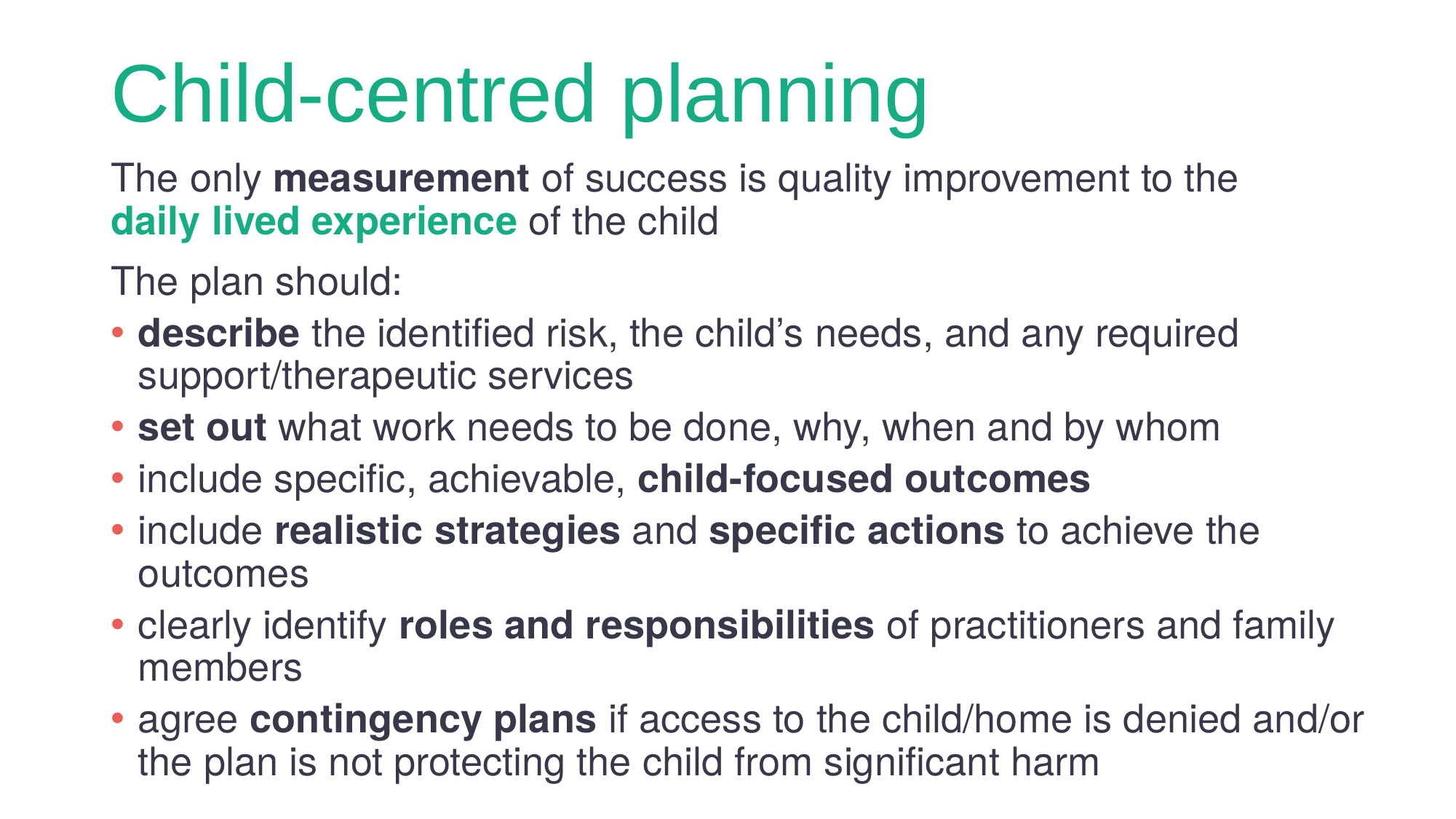

# Child-centred planning
The only measurement of success is quality improvement to the
daily lived experience of the child
The plan should:
describe the identified risk, the child’s needs, and any required support/therapeutic services
set out what work needs to be done, why, when and by whom
include specific, achievable, child-focused outcomes
include realistic strategies and specific actions to achieve the outcomes
clearly identify roles and responsibilities of practitioners and family members
agree contingency plans if access to the child/home is denied and/or the plan is not protecting the child from significant harm